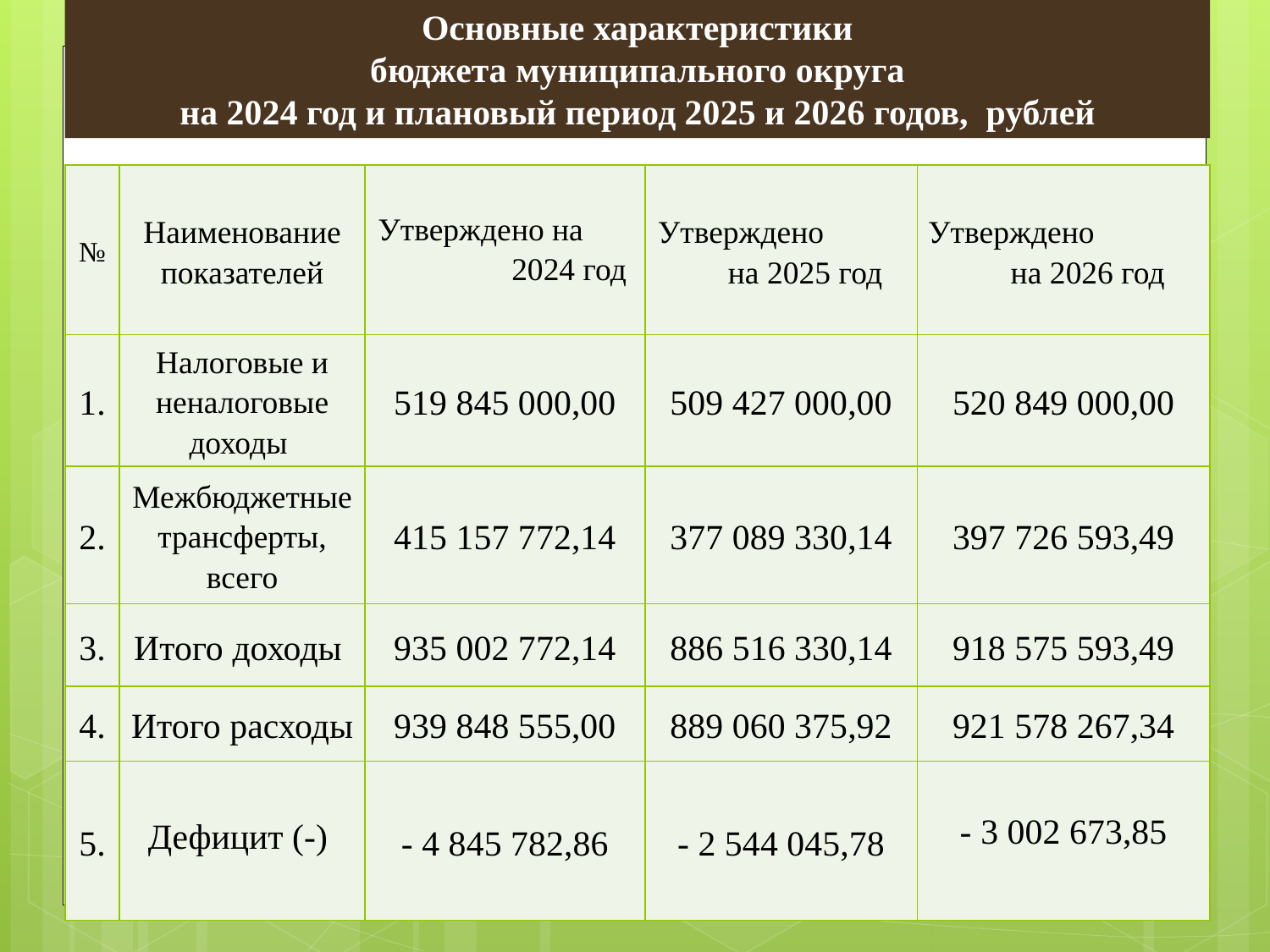

Основные характеристики
 бюджета муниципального округа
на 2024 год и плановый период 2025 и 2026 годов,  рублей
| № | Наименование показателей | Утверждено на 2024 год | Утверждено на 2025 год | Утверждено на 2026 год |
| --- | --- | --- | --- | --- |
| 1. | Налоговые и неналоговые доходы | 519 845 000,00 | 509 427 000,00 | 520 849 000,00 |
| 2. | Межбюджетные трансферты, всего | 415 157 772,14 | 377 089 330,14 | 397 726 593,49 |
| 3. | Итого доходы | 935 002 772,14 | 886 516 330,14 | 918 575 593,49 |
| 4. | Итого расходы | 939 848 555,00 | 889 060 375,92 | 921 578 267,34 |
| 5. | Дефицит (-) | - 4 845 782,86 | - 2 544 045,78 | - 3 002 673,85 |